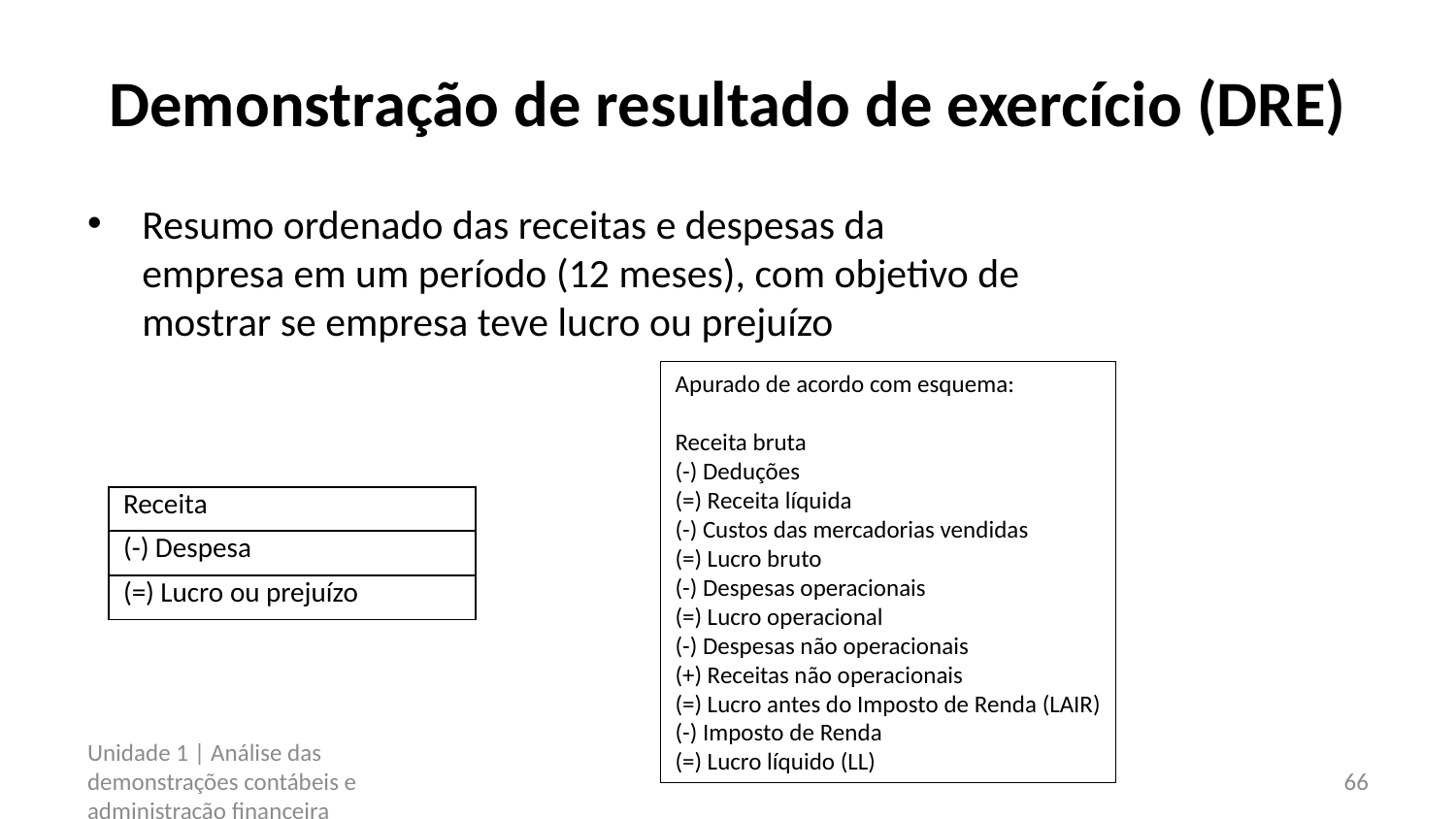

# Demonstração de resultado de exercício (DRE)
Resumo ordenado das receitas e despesas da empresa em um período (12 meses), com objetivo de mostrar se empresa teve lucro ou prejuízo
Apurado de acordo com esquema:

Receita bruta
(-) Deduções
(=) Receita líquida
(-) Custos das mercadorias vendidas
(=) Lucro bruto
(-) Despesas operacionais
(=) Lucro operacional
(-) Despesas não operacionais
(+) Receitas não operacionais
(=) Lucro antes do Imposto de Renda (LAIR)
(-) Imposto de Renda
(=) Lucro líquido (LL)
| Receita |
| --- |
| (-) Despesa |
| (=) Lucro ou prejuízo |
Unidade 1 | Análise das demonstrações contábeis e administração financeira
66